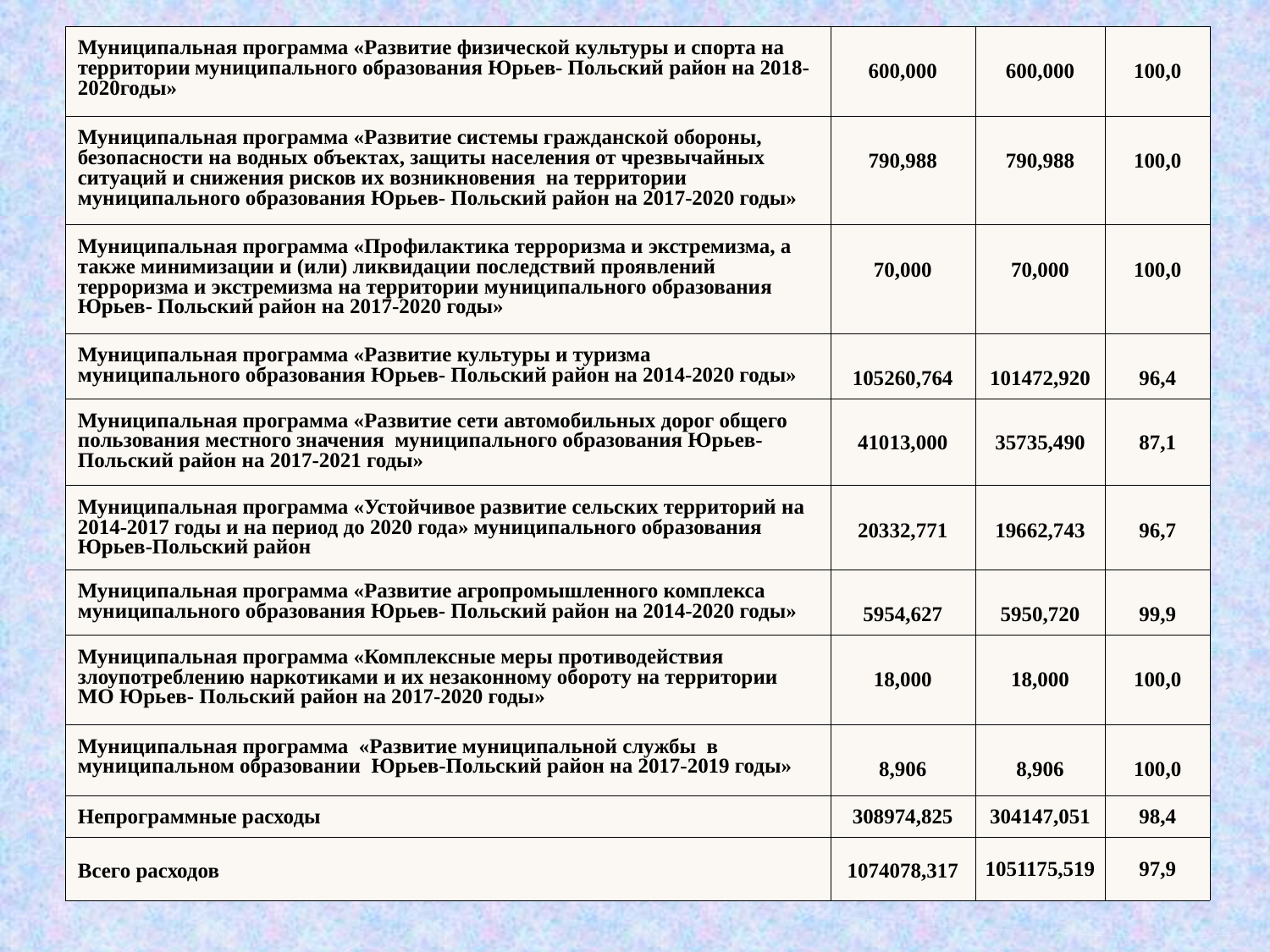

| Муниципальная программа «Развитие физической культуры и спорта на территории муниципального образования Юрьев- Польский район на 2018-2020годы» | 600,000 | 600,000 | 100,0 |
| --- | --- | --- | --- |
| Муниципальная программа «Развитие системы гражданской обороны, безопасности на водных объектах, защиты населения от чрезвычайных ситуаций и снижения рисков их возникновения на территории муниципального образования Юрьев- Польский район на 2017-2020 годы» | 790,988 | 790,988 | 100,0 |
| Муниципальная программа «Профилактика терроризма и экстремизма, а также минимизации и (или) ликвидации последствий проявлений терроризма и экстремизма на территории муниципального образования Юрьев- Польский район на 2017-2020 годы» | 70,000 | 70,000 | 100,0 |
| Муниципальная программа «Развитие культуры и туризма муниципального образования Юрьев- Польский район на 2014-2020 годы» | 105260,764 | 101472,920 | 96,4 |
| Муниципальная программа «Развитие сети автомобильных дорог общего пользования местного значения муниципального образования Юрьев- Польский район на 2017-2021 годы» | 41013,000 | 35735,490 | 87,1 |
| Муниципальная программа «Устойчивое развитие сельских территорий на 2014-2017 годы и на период до 2020 года» муниципального образования Юрьев-Польский район | 20332,771 | 19662,743 | 96,7 |
| Муниципальная программа «Развитие агропромышленного комплекса муниципального образования Юрьев- Польский район на 2014-2020 годы» | 5954,627 | 5950,720 | 99,9 |
| Муниципальная программа «Комплексные меры противодействия злоупотреблению наркотиками и их незаконному обороту на территории МО Юрьев- Польский район на 2017-2020 годы» | 18,000 | 18,000 | 100,0 |
| Муниципальная программа «Развитие муниципальной службы в муниципальном образовании Юрьев-Польский район на 2017-2019 годы» | 8,906 | 8,906 | 100,0 |
| Непрограммные расходы | 308974,825 | 304147,051 | 98,4 |
| Всего расходов | 1074078,317 | 1051175,519 | 97,9 |